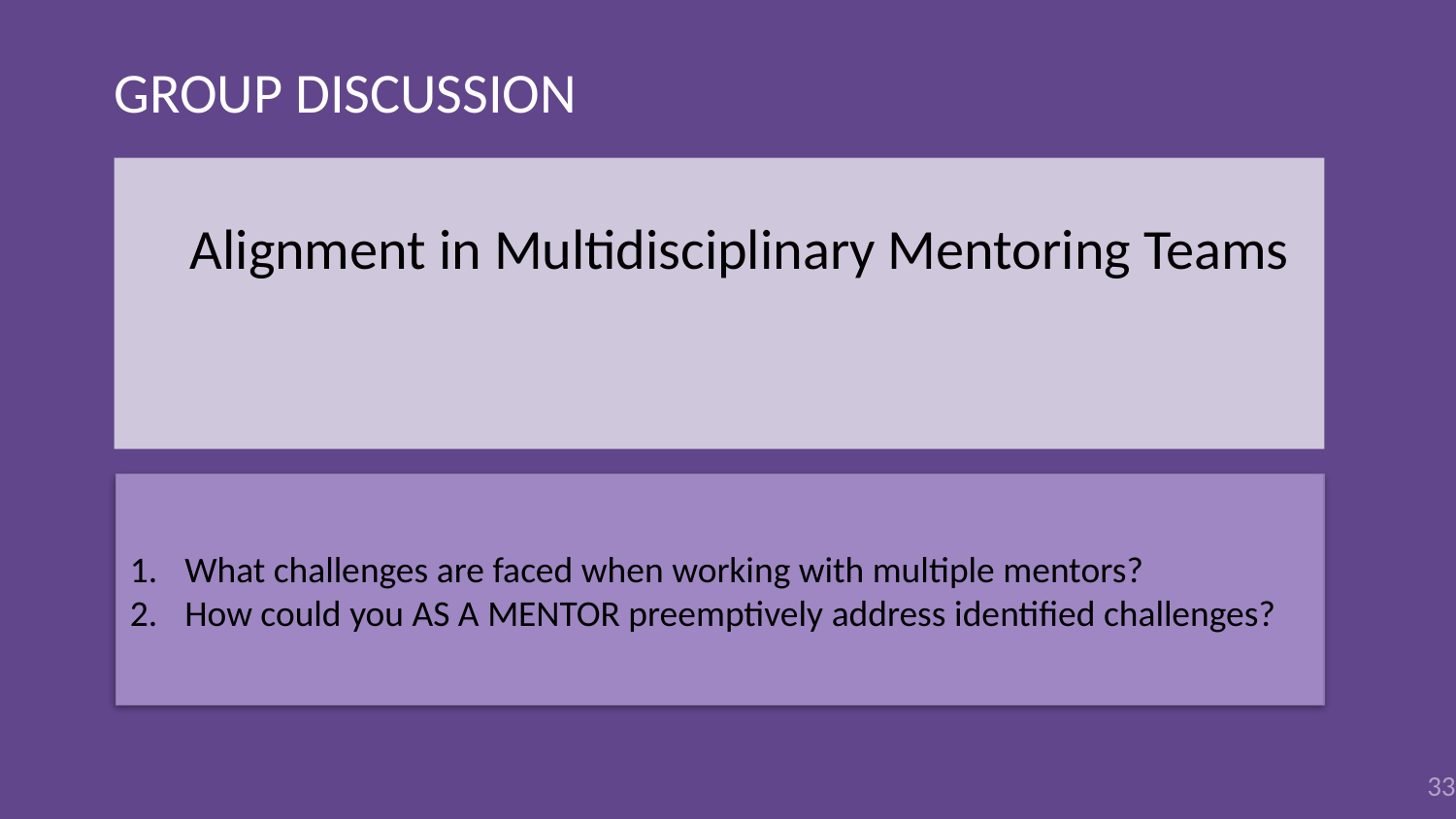

GROUP DISCUSSION

Alignment in Multidisciplinary Mentoring Teams

What challenges are faced when working with multiple mentors?
How could you AS A MENTOR preemptively address identified challenges?
33